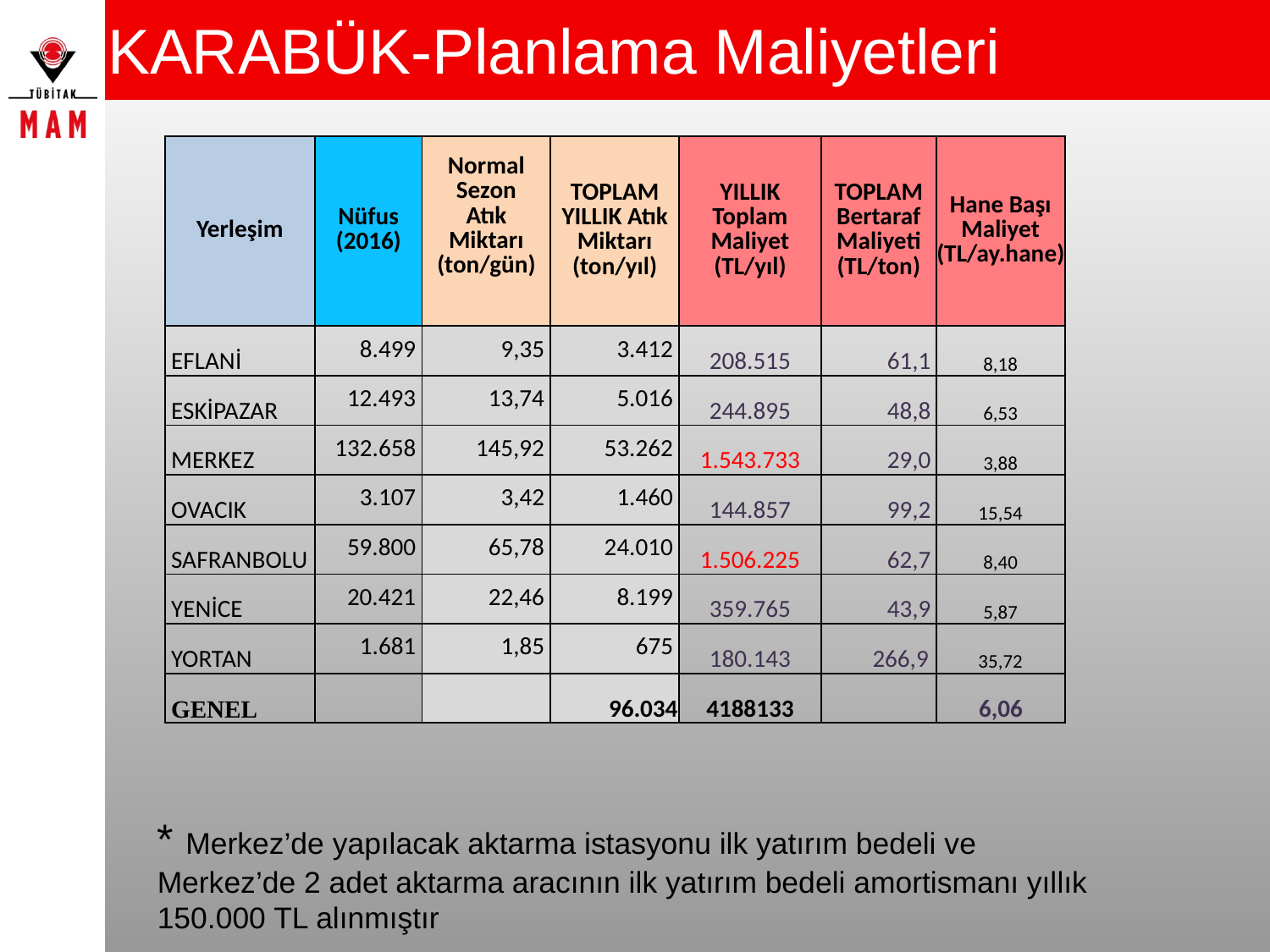

# KARABÜK-Planlama Maliyetleri
| Yerleşim | Nüfus (2016) | Normal Sezon Atık Miktarı (ton/gün) | TOPLAM YILLIK Atık Miktarı (ton/yıl) | YILLIK Toplam Maliyet (TL/yıl) | TOPLAM Bertaraf Maliyeti (TL/ton) | Hane Başı Maliyet (TL/ay.hane) |
| --- | --- | --- | --- | --- | --- | --- |
| EFLANİ | 8.499 | 9,35 | 3.412 | 208.515 | 61,1 | 8,18 |
| ESKİPAZAR | 12.493 | 13,74 | 5.016 | 244.895 | 48,8 | 6,53 |
| MERKEZ | 132.658 | 145,92 | 53.262 | 1.543.733 | 29,0 | 3,88 |
| OVACIK | 3.107 | 3,42 | 1.460 | 144.857 | 99,2 | 15,54 |
| SAFRANBOLU | 59.800 | 65,78 | 24.010 | 1.506.225 | 62,7 | 8,40 |
| YENİCE | 20.421 | 22,46 | 8.199 | 359.765 | 43,9 | 5,87 |
| YORTAN | 1.681 | 1,85 | 675 | 180.143 | 266,9 | 35,72 |
| GENEL |  |  | 96.034 | 4188133 |  | 6,06 |
* Merkez’de yapılacak aktarma istasyonu ilk yatırım bedeli ve Merkez’de 2 adet aktarma aracının ilk yatırım bedeli amortismanı yıllık  150.000 TL alınmıştır